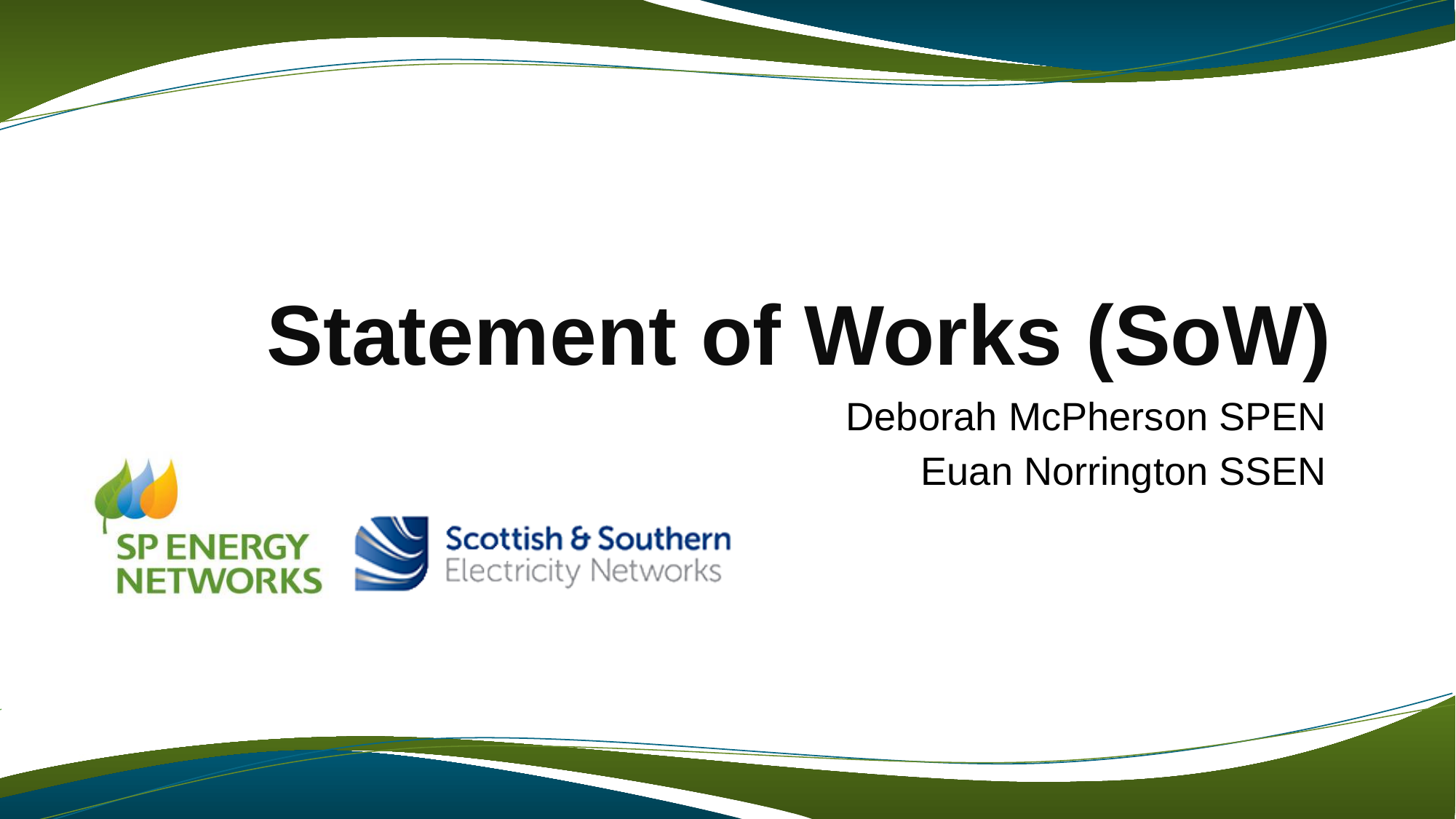

# Statement of Works (SoW)
Deborah McPherson SPEN
Euan Norrington SSEN